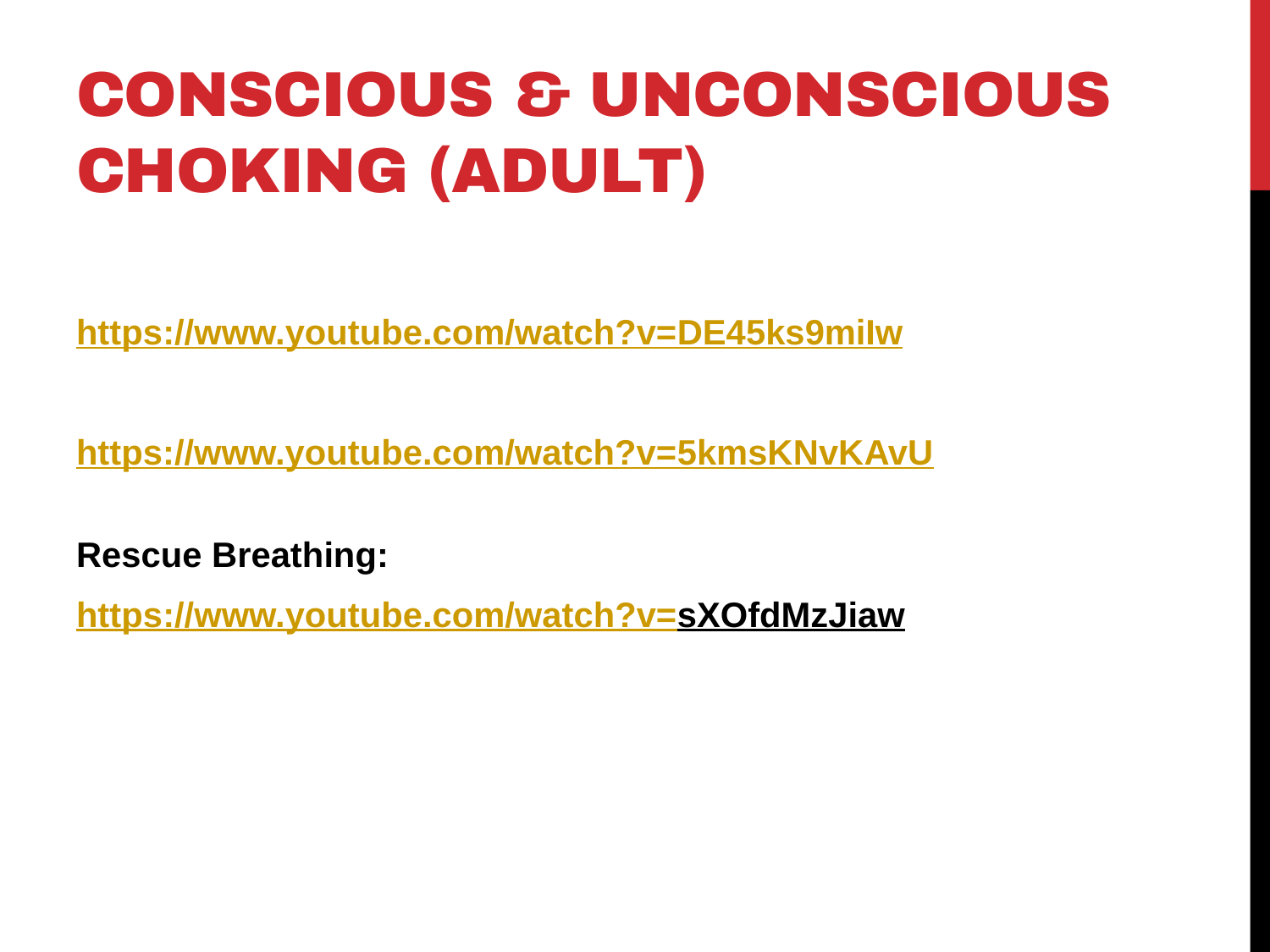

# Conscious & Unconscious Choking (Adult)

https://www.youtube.com/watch?v=DE45ks9miIw

https://www.youtube.com/watch?v=5kmsKNvKAvU
Rescue Breathing:
https://www.youtube.com/watch?v=sXOfdMzJiaw